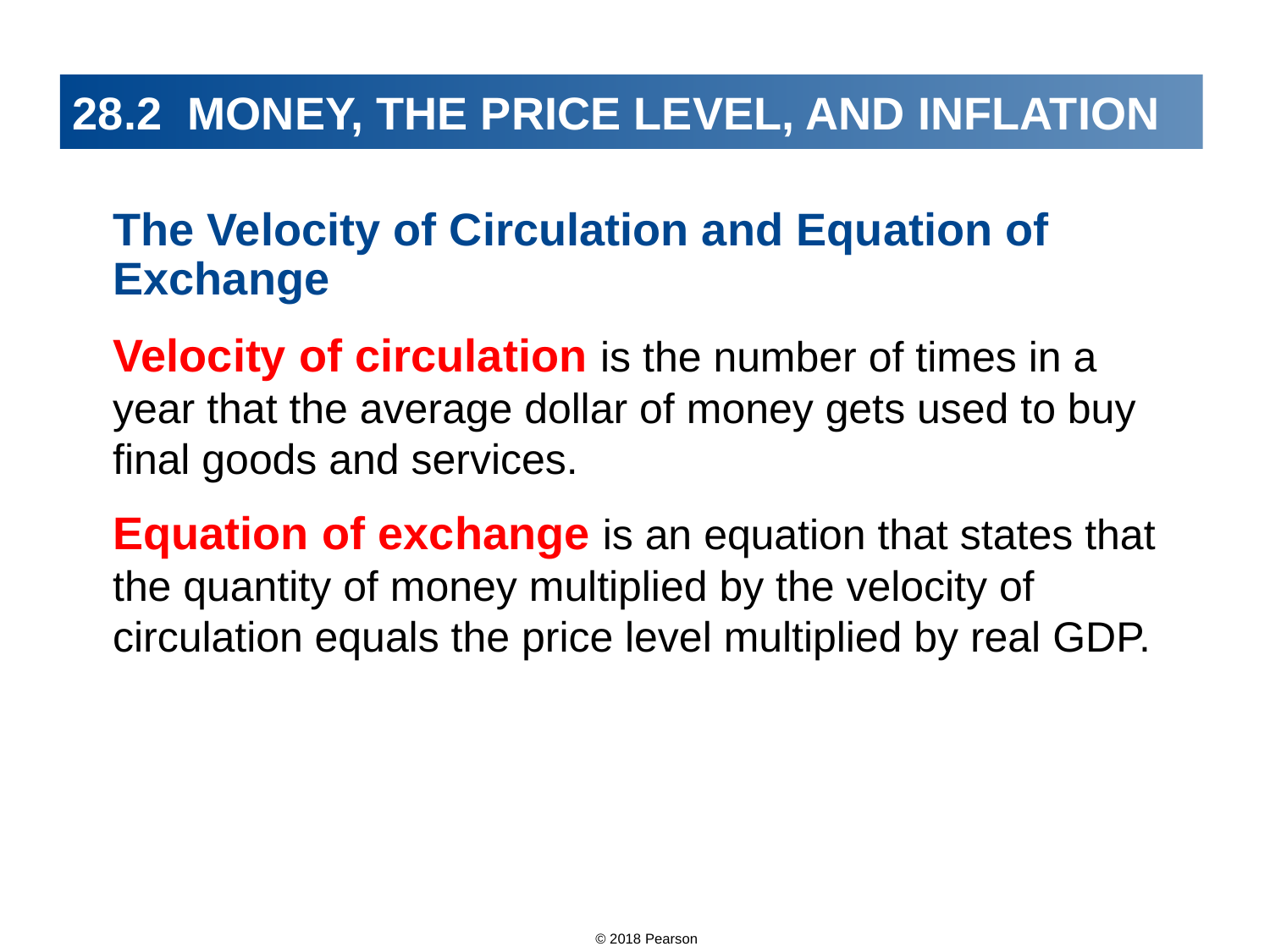

# 28.2  MONEY, THE PRICE LEVEL, AND INFLATION
The Velocity of Circulation and Equation of Exchange
Velocity of circulation is the number of times in a year that the average dollar of money gets used to buy final goods and services.
Equation of exchange is an equation that states that the quantity of money multiplied by the velocity of circulation equals the price level multiplied by real GDP.